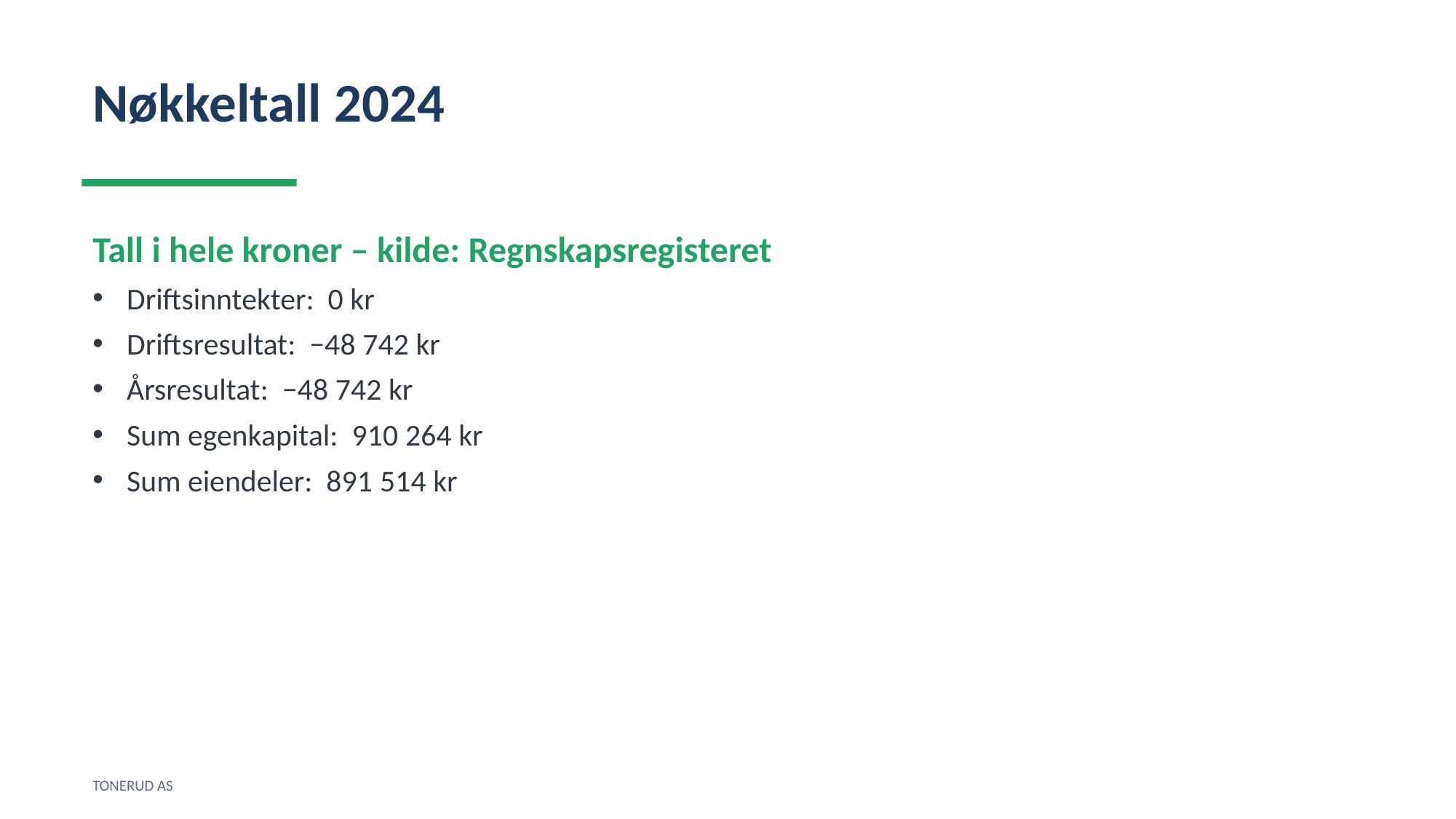

Nøkkeltall 2024

Tall i hele kroner – kilde: Regnskapsregisteret
Driftsinntekter:  0 kr
Driftsresultat:  −48 742 kr
Årsresultat:  −48 742 kr
Sum egenkapital:  910 264 kr
Sum eiendeler:  891 514 kr
TONERUD AS